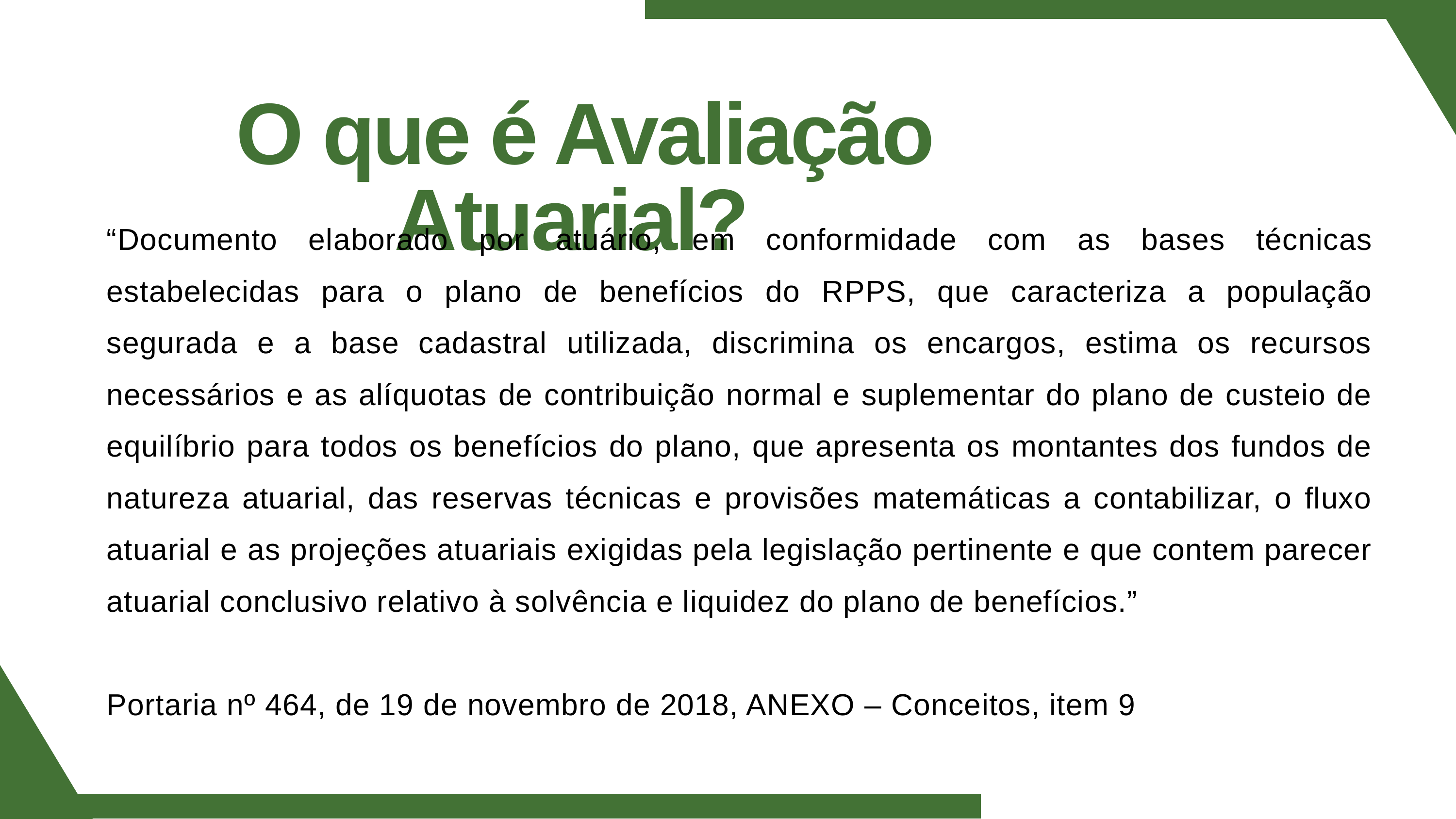

O que é Avaliação Atuarial?
“Documento elaborado por atuário, em conformidade com as bases técnicas estabelecidas para o plano de benefícios do RPPS, que caracteriza a população segurada e a base cadastral utilizada, discrimina os encargos, estima os recursos necessários e as alíquotas de contribuição normal e suplementar do plano de custeio de equilíbrio para todos os benefícios do plano, que apresenta os montantes dos fundos de natureza atuarial, das reservas técnicas e provisões matemáticas a contabilizar, o fluxo atuarial e as projeções atuariais exigidas pela legislação pertinente e que contem parecer atuarial conclusivo relativo à solvência e liquidez do plano de benefícios.”

Portaria nº 464, de 19 de novembro de 2018, ANEXO – Conceitos, item 9